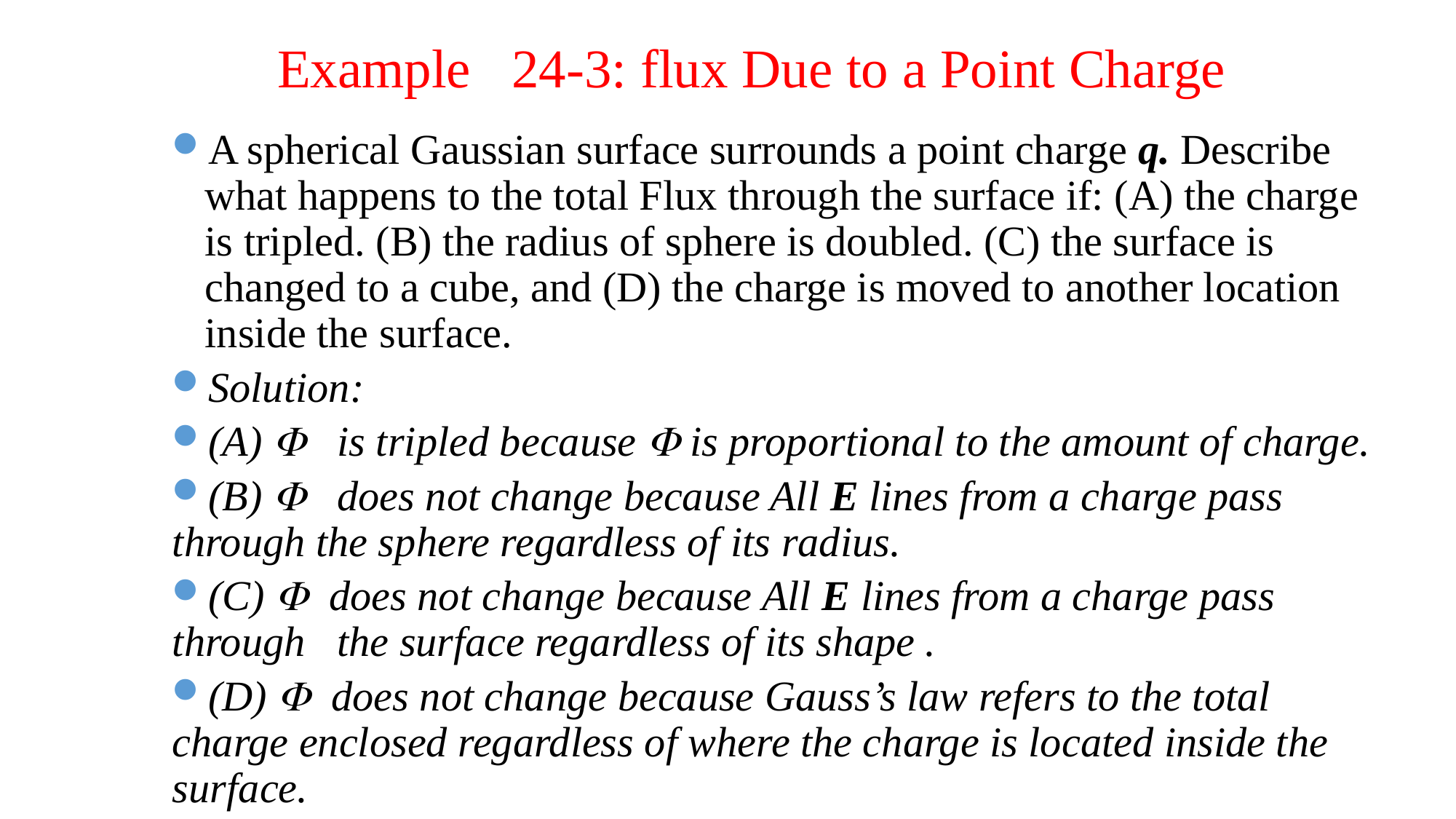

Example   24-3: flux Due to a Point Charge
A spherical Gaussian surface surrounds a point charge q. Describe what happens to the total Flux through the surface if: (A) the charge is tripled. (B) the radius of sphere is doubled. (C) the surface is changed to a cube, and (D) the charge is moved to another location inside the surface.
Solution:
(A) Φ  is tripled because Φ is proportional to the amount of charge.
(B) Φ  does not change because All E lines from a charge pass through the sphere regardless of its radius.
(C) Φ does not change because All E lines from a charge pass through   the surface regardless of its shape .
(D) Φ does not change because Gauss’s law refers to the total charge enclosed regardless of where the charge is located inside the surface.